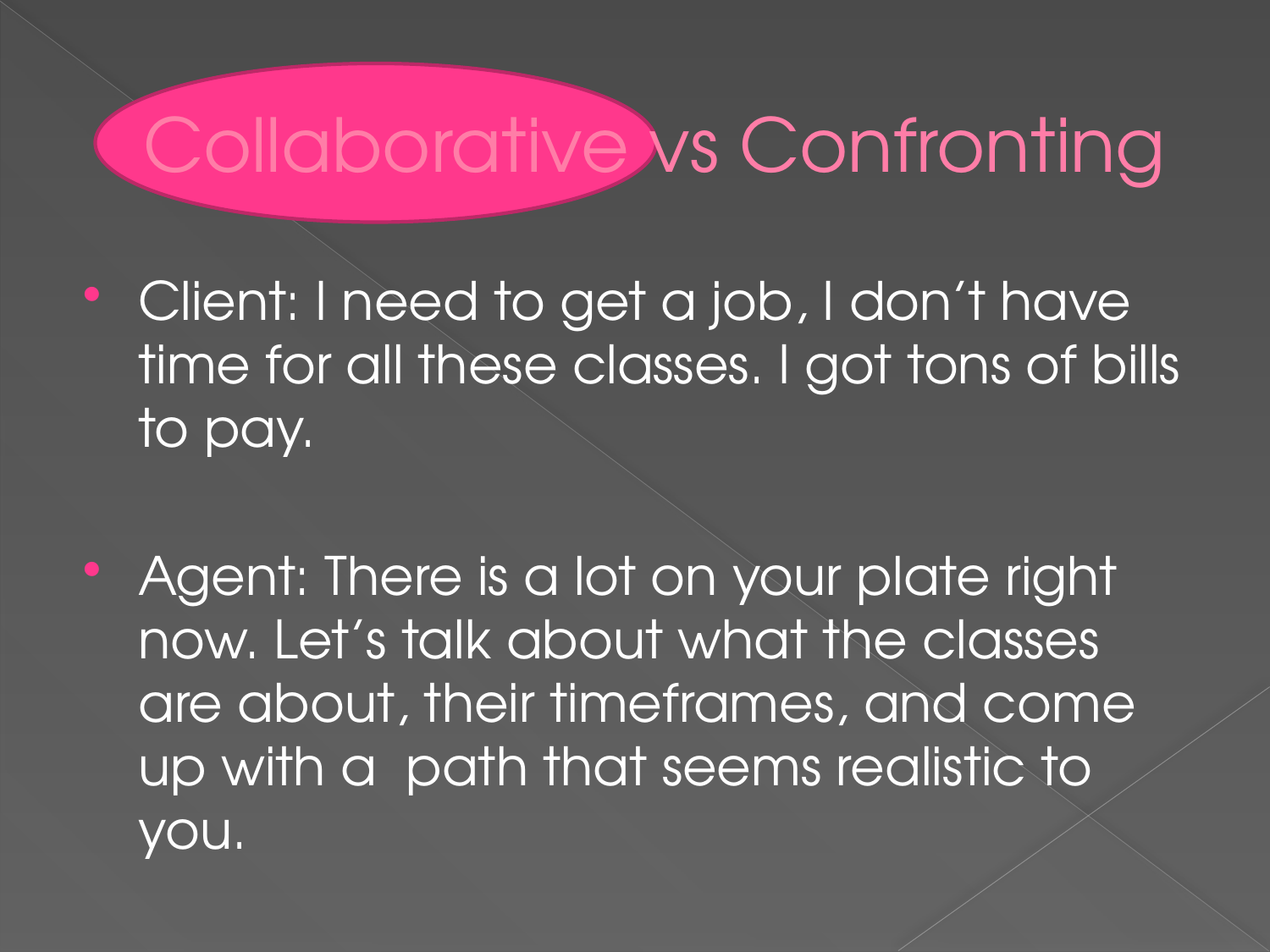

# Collaborative vs Confronting

Client: I need to get a job, I don’t have time for all these classes. I got tons of bills to pay.

Agent: There is a lot on your plate right now. Let’s talk about what the classes are about, their timeframes, and come up with a  path that seems realistic to you.